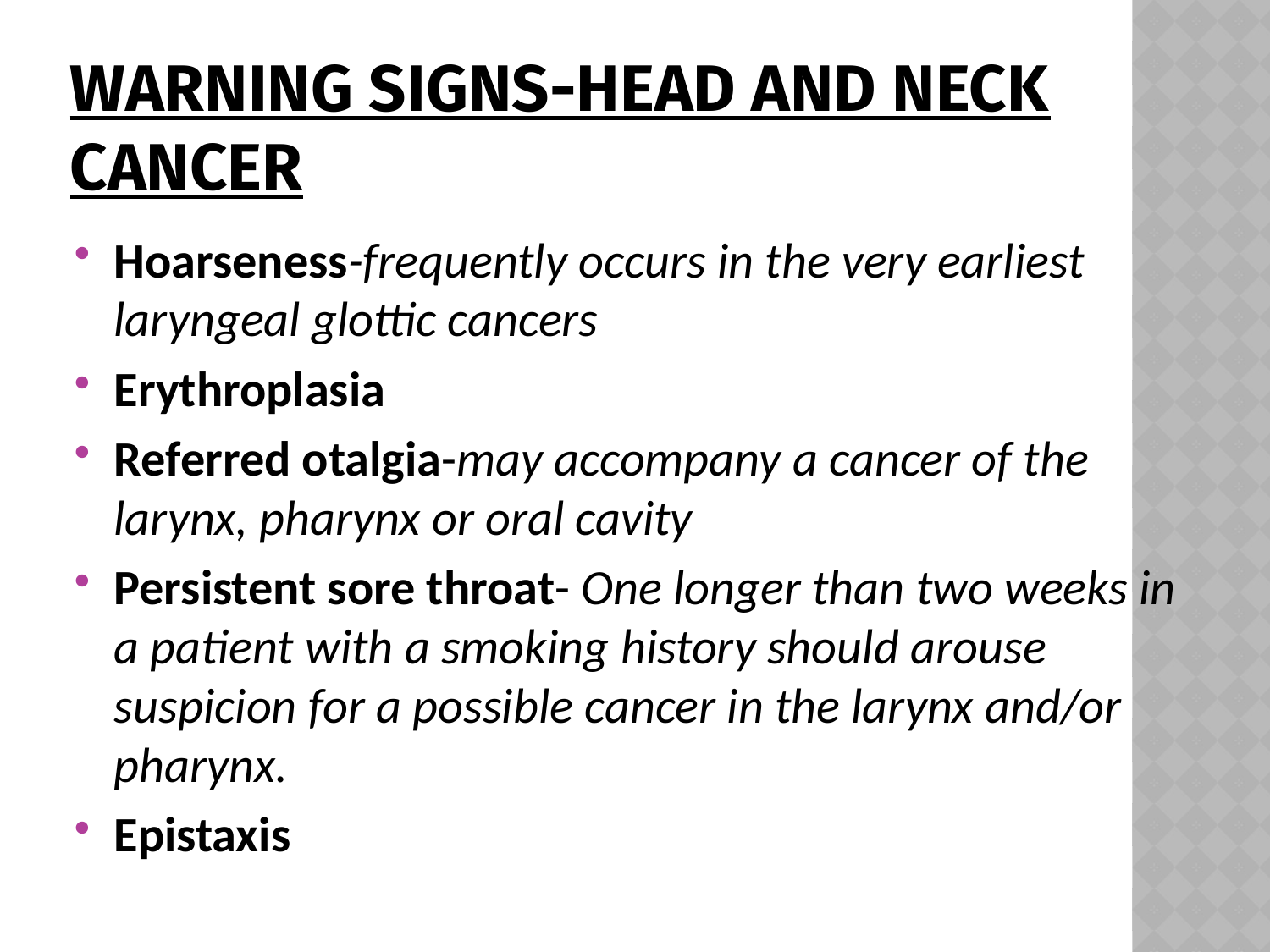

# Warning signs-Head and Neck Cancer
Hoarseness-frequently occurs in the very earliest laryngeal glottic cancers
Erythroplasia
Referred otalgia-may accompany a cancer of the larynx, pharynx or oral cavity
Persistent sore throat- One longer than two weeks in a patient with a smoking history should arouse suspicion for a possible cancer in the larynx and/or pharynx.
Epistaxis